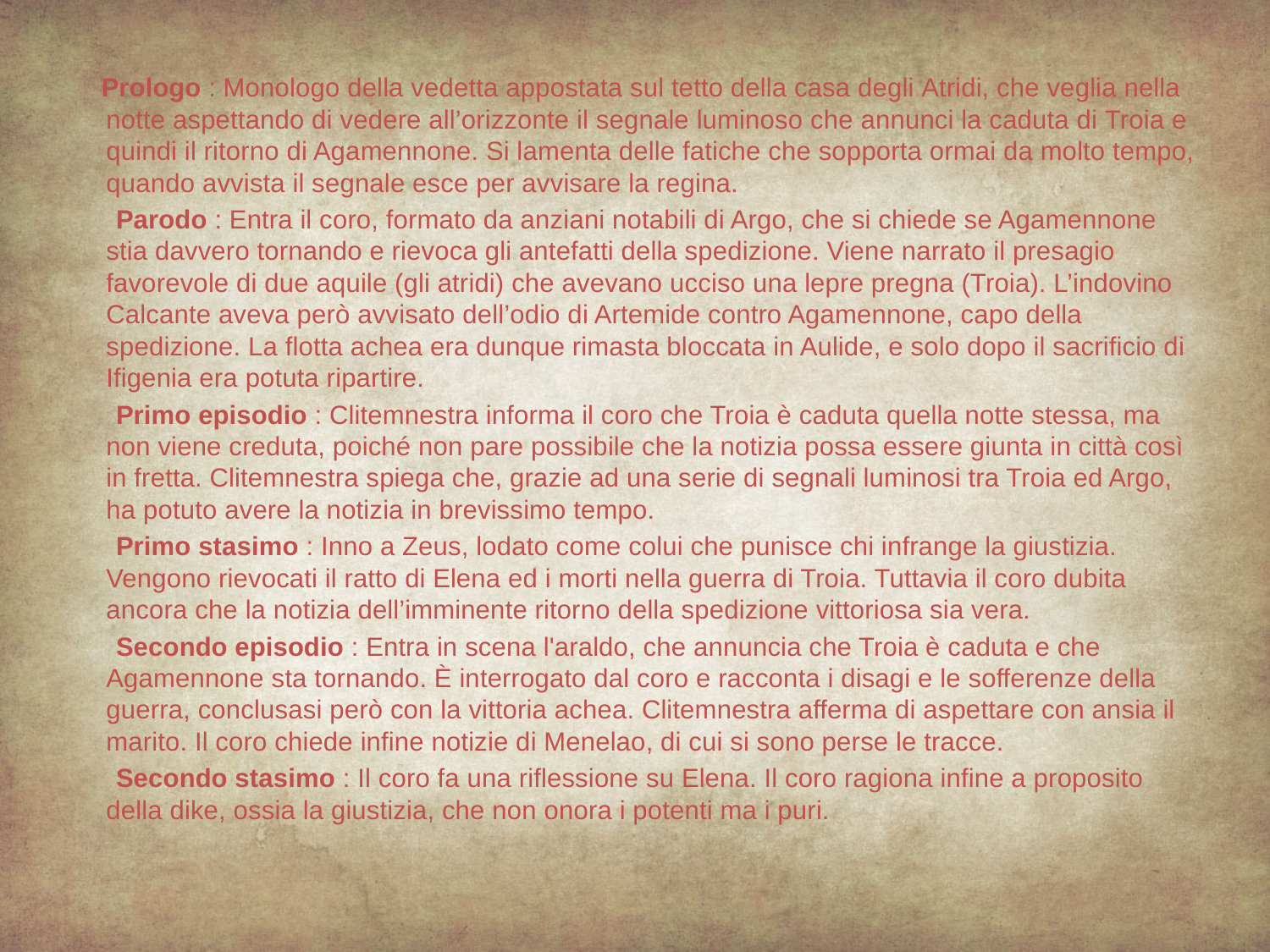

Prologo : Monologo della vedetta appostata sul tetto della casa degli Atridi, che veglia nella notte aspettando di vedere all’orizzonte il segnale luminoso che annunci la caduta di Troia e quindi il ritorno di Agamennone. Si lamenta delle fatiche che sopporta ormai da molto tempo, quando avvista il segnale esce per avvisare la regina.
       Parodo : Entra il coro, formato da anziani notabili di Argo, che si chiede se Agamennone stia davvero tornando e rievoca gli antefatti della spedizione. Viene narrato il presagio favorevole di due aquile (gli atridi) che avevano ucciso una lepre pregna (Troia). L’indovino Calcante aveva però avvisato dell’odio di Artemide contro Agamennone, capo della spedizione. La flotta achea era dunque rimasta bloccata in Aulide, e solo dopo il sacrificio di Ifigenia era potuta ripartire.
       Primo episodio : Clitemnestra informa il coro che Troia è caduta quella notte stessa, ma non viene creduta, poiché non pare possibile che la notizia possa essere giunta in città così in fretta. Clitemnestra spiega che, grazie ad una serie di segnali luminosi tra Troia ed Argo, ha potuto avere la notizia in brevissimo tempo.
       Primo stasimo : Inno a Zeus, lodato come colui che punisce chi infrange la giustizia. Vengono rievocati il ratto di Elena ed i morti nella guerra di Troia. Tuttavia il coro dubita ancora che la notizia dell’imminente ritorno della spedizione vittoriosa sia vera.
       Secondo episodio : Entra in scena l'araldo, che annuncia che Troia è caduta e che Agamennone sta tornando. È interrogato dal coro e racconta i disagi e le sofferenze della guerra, conclusasi però con la vittoria achea. Clitemnestra afferma di aspettare con ansia il marito. Il coro chiede infine notizie di Menelao, di cui si sono perse le tracce.
       Secondo stasimo : Il coro fa una riflessione su Elena. Il coro ragiona infine a proposito della dike, ossia la giustizia, che non onora i potenti ma i puri.